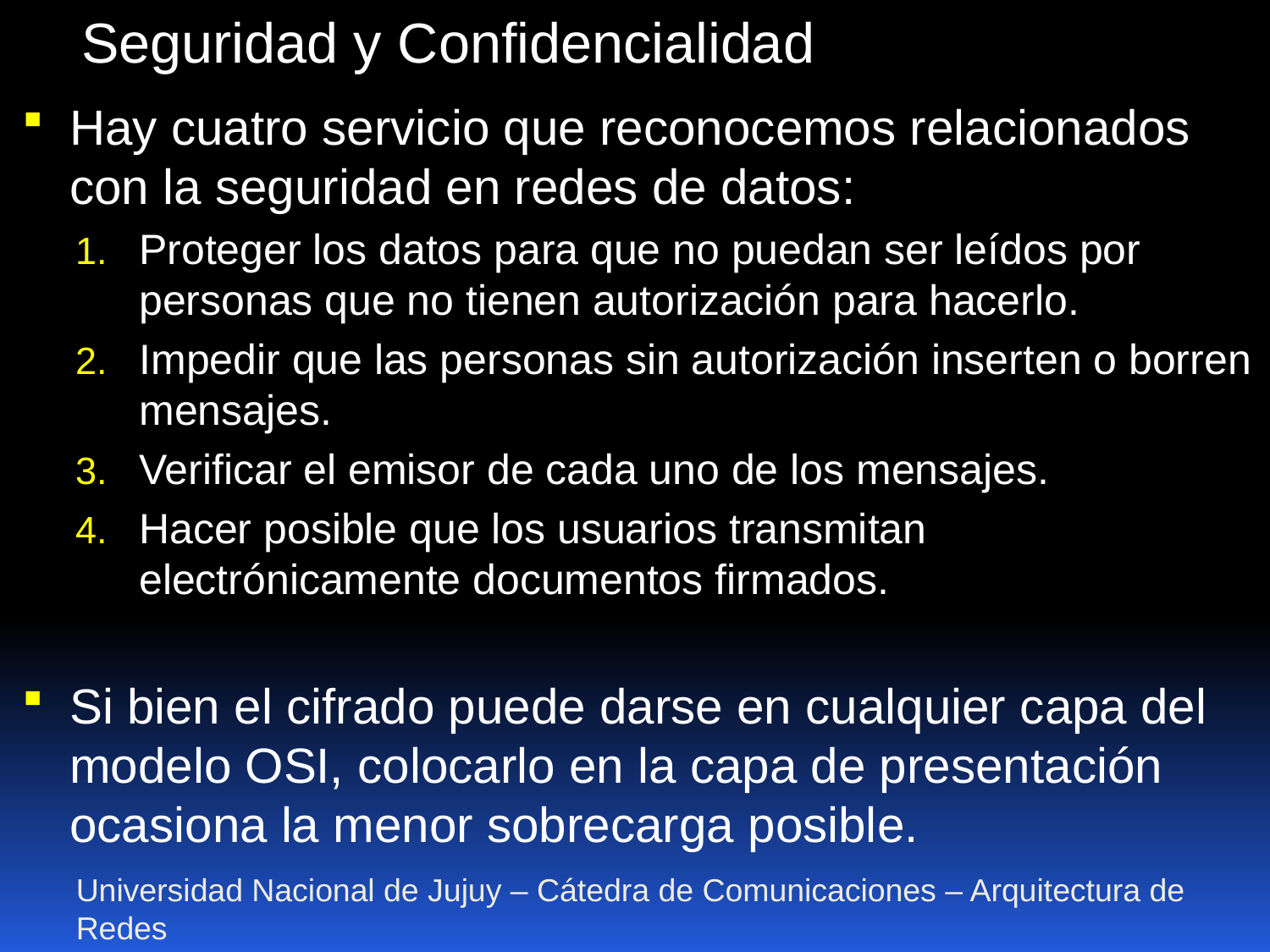

Seguridad y Confidencialidad

Hay cuatro servicio que reconocemos relacionados con la seguridad en redes de datos:
Proteger los datos para que no puedan ser leídos por personas que no tienen autorización para hacerlo.
Impedir que las personas sin autorización inserten o borren mensajes.
Verificar el emisor de cada uno de los mensajes.
Hacer posible que los usuarios transmitan electrónicamente documentos firmados.

Si bien el cifrado puede darse en cualquier capa del modelo OSI, colocarlo en la capa de presentación ocasiona la menor sobrecarga posible.
Universidad Nacional de Jujuy – Cátedra de Comunicaciones – Arquitectura de Redes